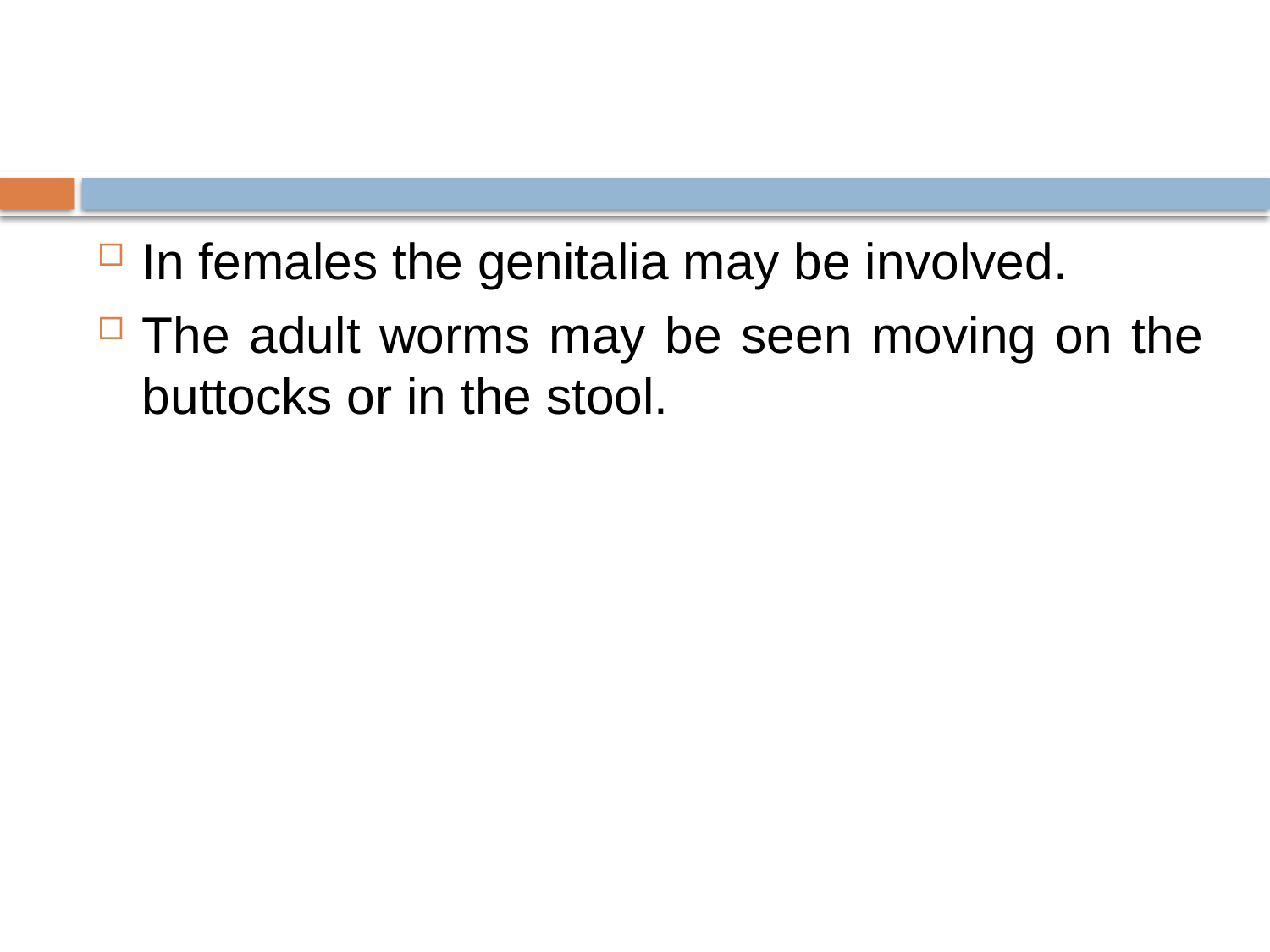

#
In females the genitalia may be involved.
The adult worms may be seen moving on the buttocks or in the stool.